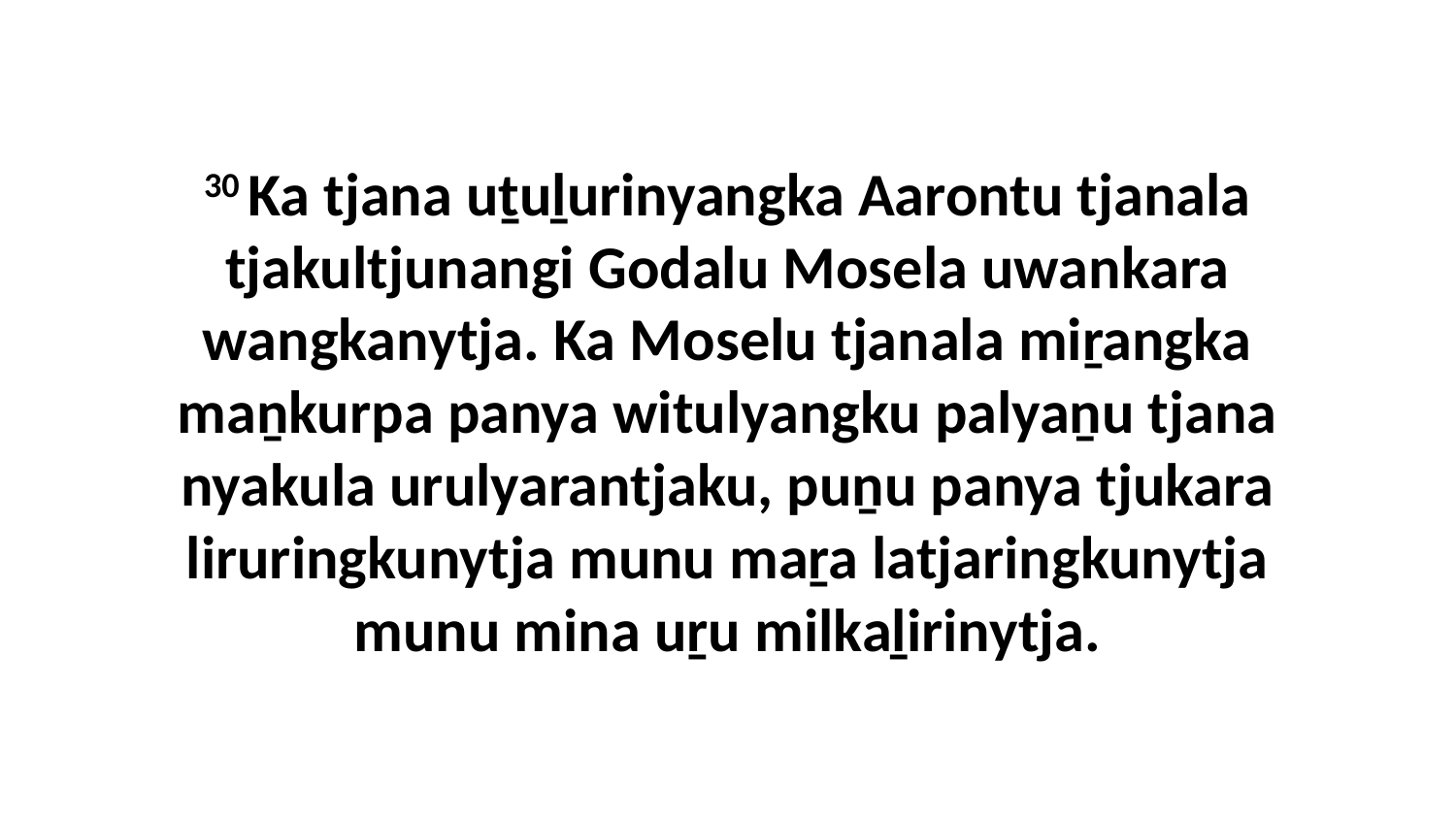

30 Ka tjana uṯuḻurinyangka Aarontu tjanala tjakultjunangi Godalu Mosela uwankara wangkanytja. Ka Moselu tjanala miṟangka maṉkurpa panya witulyangku palyaṉu tjana nyakula urulyarantjaku, puṉu panya tjukara liruringkunytja munu maṟa latjaringkunytja munu mina uṟu milkaḻirinytja.